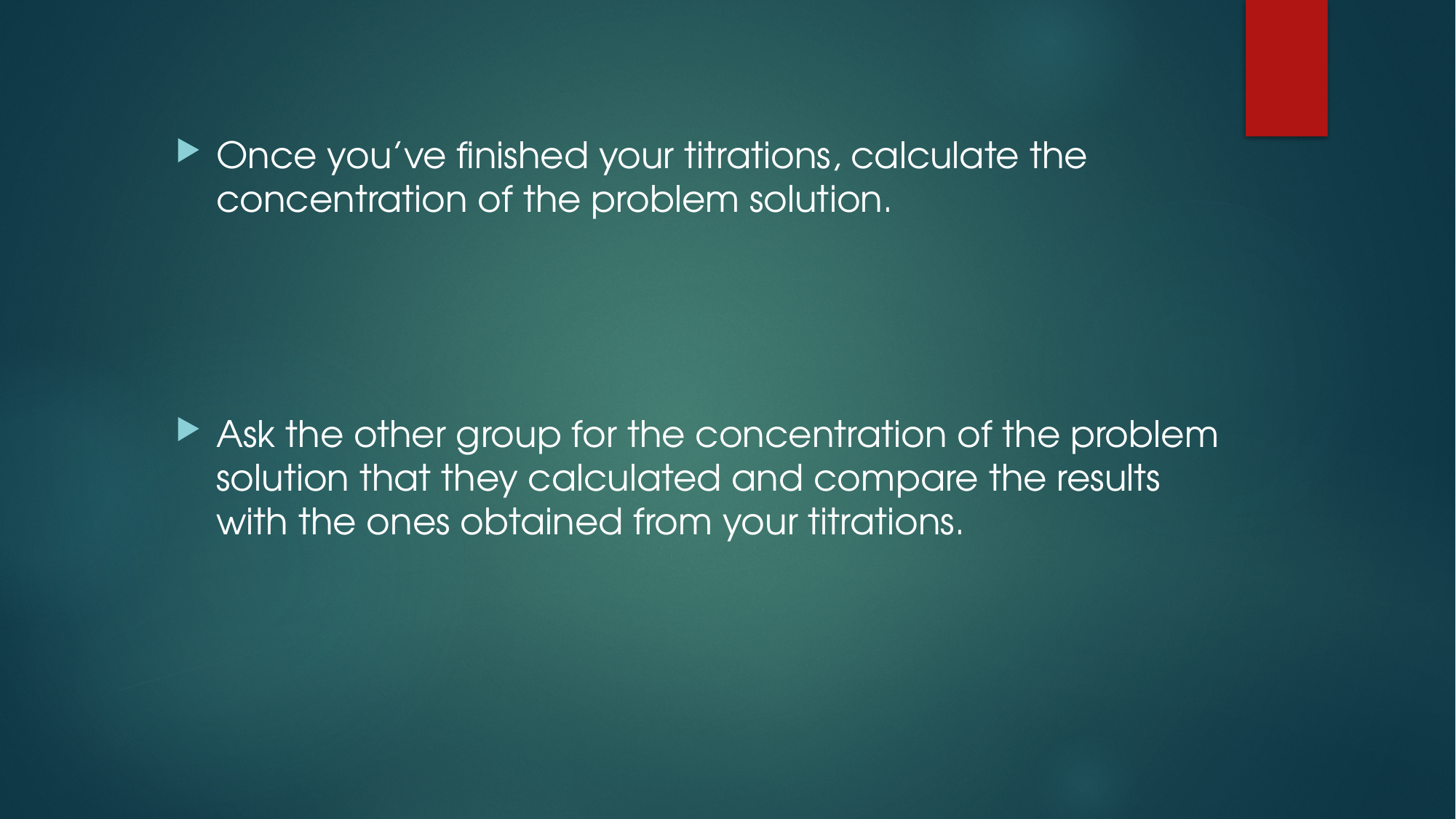

Once you’ve finished your titrations, calculate the concentration of the problem solution.

Ask the other group for the concentration of the problem solution that they calculated and compare the results with the ones obtained from your titrations.